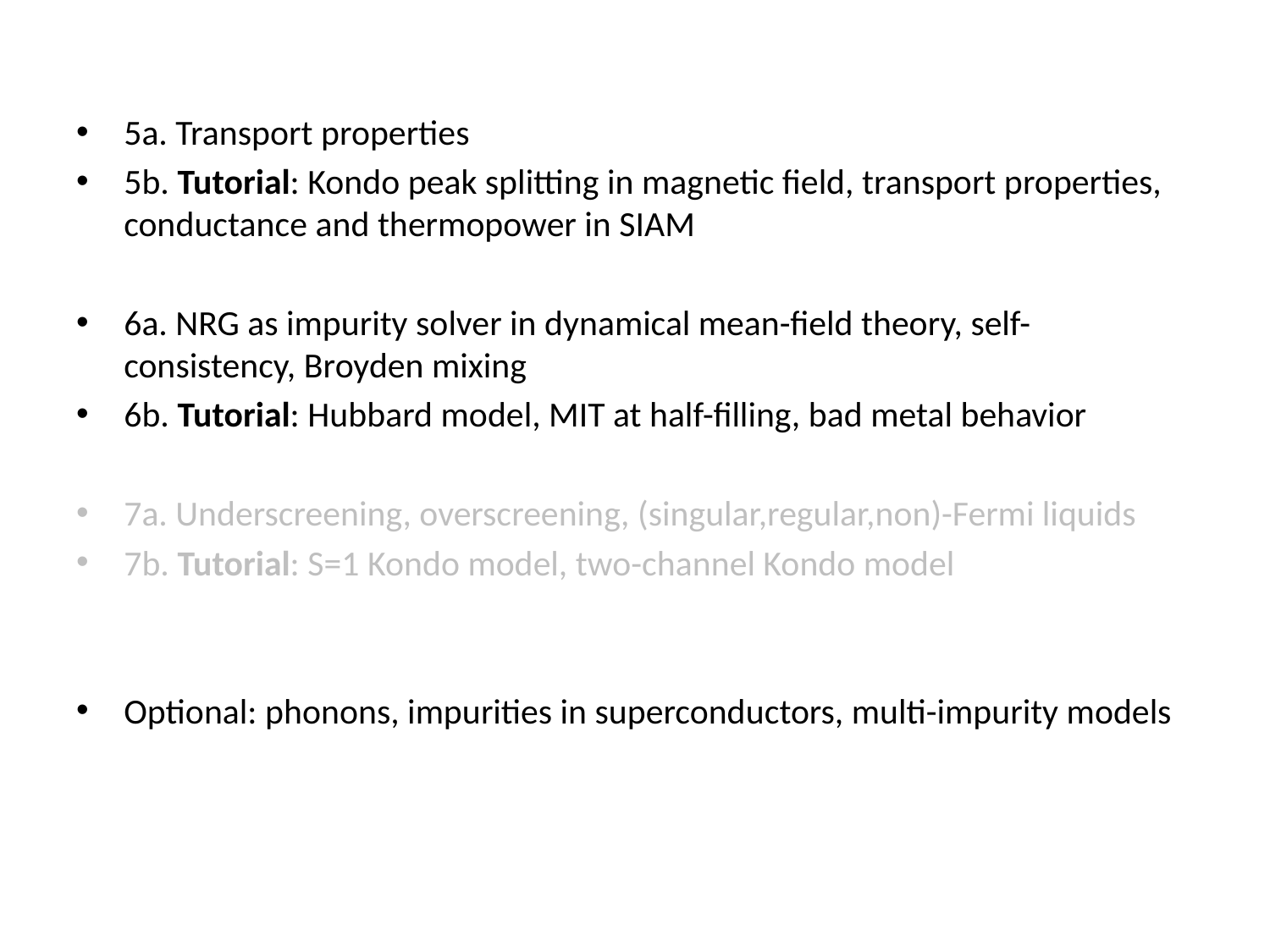

5a. Transport properties
5b. Tutorial: Kondo peak splitting in magnetic field, transport properties, conductance and thermopower in SIAM

6a. NRG as impurity solver in dynamical mean-field theory, self-consistency, Broyden mixing
6b. Tutorial: Hubbard model, MIT at half-filling, bad metal behavior

7a. Underscreening, overscreening, (singular,regular,non)-Fermi liquids
7b. Tutorial: S=1 Kondo model, two-channel Kondo model

Optional: phonons, impurities in superconductors, multi-impurity models